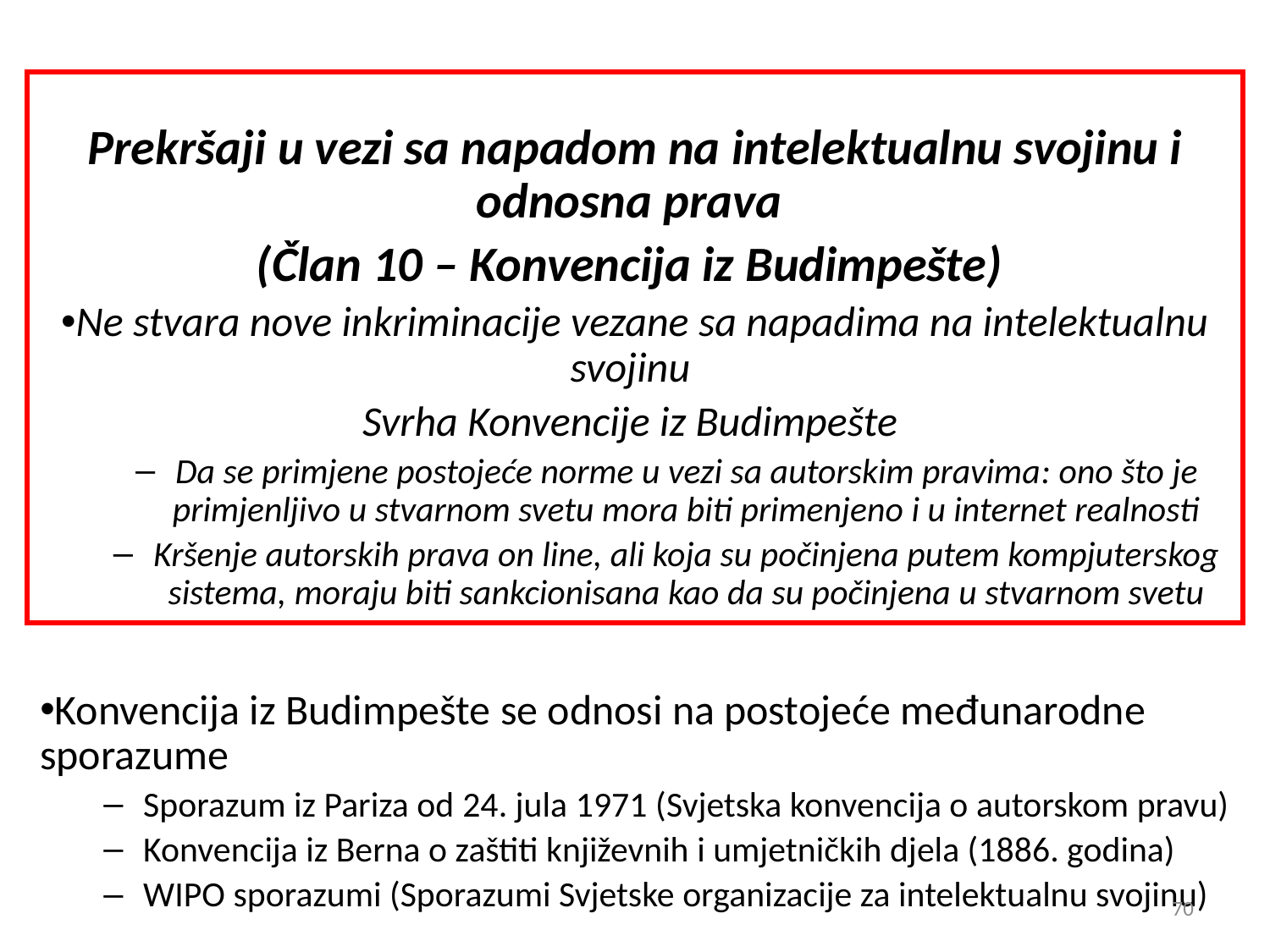

Prekršaji u vezi sa napadom na intelektualnu svojinu i odnosna prava
(Član 10 – Konvencija iz Budimpešte)
Ne stvara nove inkriminacije vezane sa napadima na intelektualnu svojinu
Svrha Konvencije iz Budimpešte
Da se primjene postojeće norme u vezi sa autorskim pravima: ono što je primjenljivo u stvarnom svetu mora biti primenjeno i u internet realnosti
Kršenje autorskih prava on line, ali koja su počinjena putem kompjuterskog sistema, moraju biti sankcionisana kao da su počinjena u stvarnom svetu

Konvencija iz Budimpešte se odnosi na postojeće međunarodne sporazume
Sporazum iz Pariza od 24. jula 1971 (Svjetska konvencija o autorskom pravu)
Konvencija iz Berna o zaštiti književnih i umjetničkih djela (1886. godina)
WIPO sporazumi (Sporazumi Svjetske organizacije za intelektualnu svojinu)
70